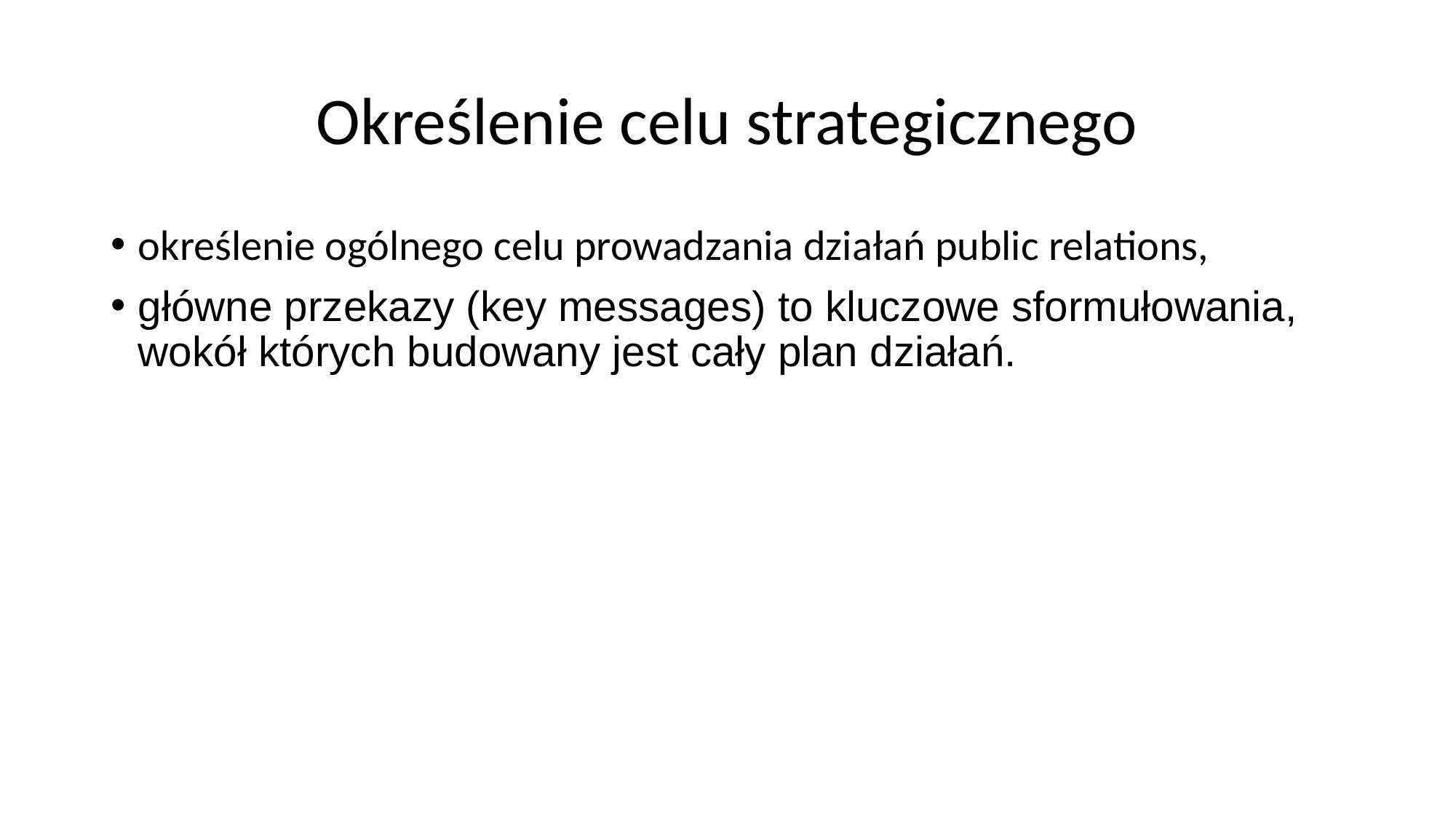

# Określenie celu strategicznego
określenie ogólnego celu prowadzania działań public relations,
główne przekazy (key messages) to kluczowe sformułowania, wokół których budowany jest cały plan działań.